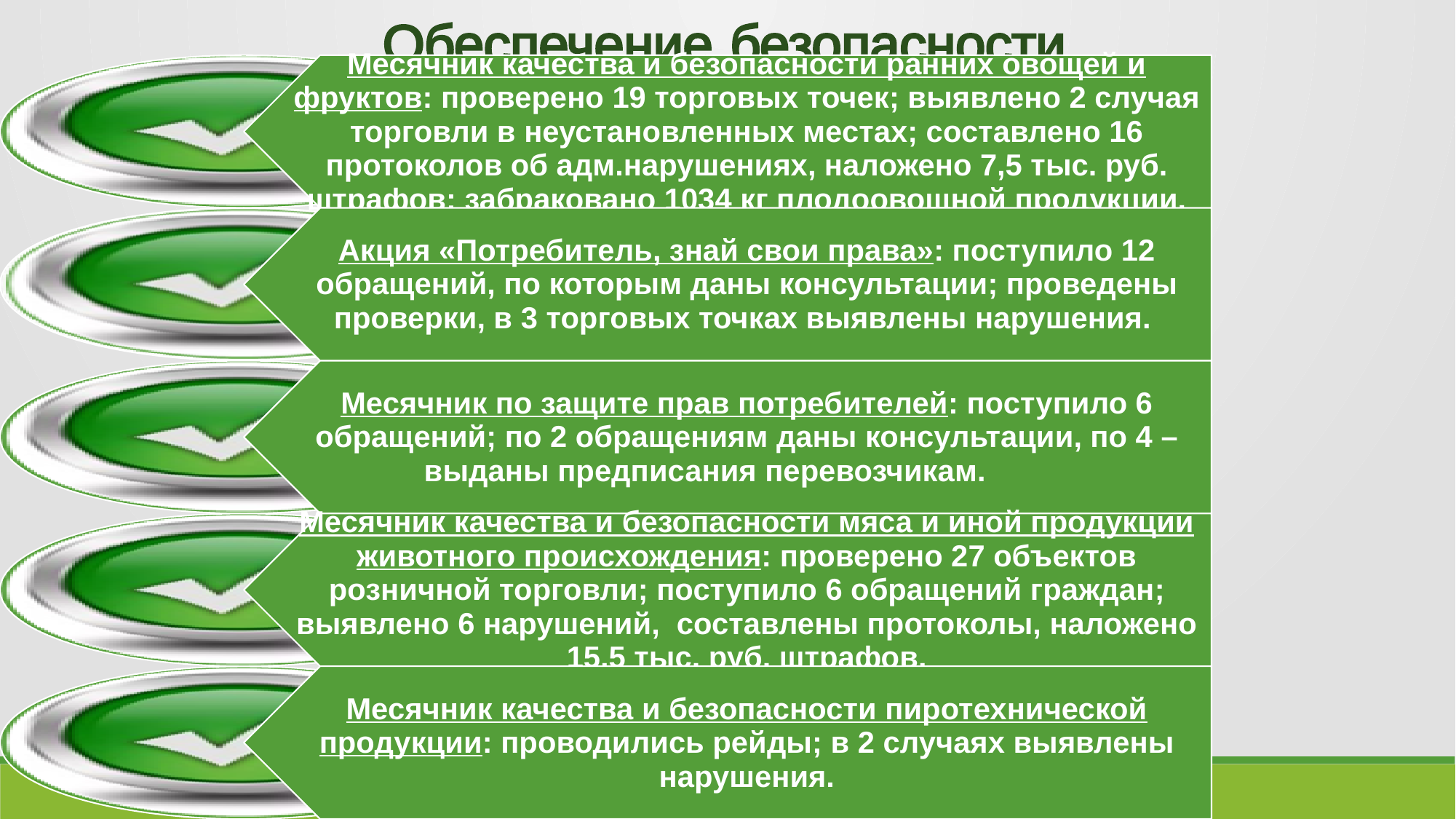

Обеспечение безопасности
Месячник качества и безопасности ранних овощей и фруктов: проверено 19 торговых точек; выявлено 2 случая торговли в неустановленных местах; составлено 16 протоколов об адм.нарушениях, наложено 7,5 тыс. руб. штрафов; забраковано 1034 кг плодоовощной продукции.
Месячник по защите прав потребителей: поступило 6 обращений; по 2 обращениям даны консультации, по 4 – выданы предписания перевозчикам.
Месячник качества и безопасности мяса и иной продукции животного происхождения: проверено 27 объектов розничной торговли; поступило 6 обращений граждан; выявлено 6 нарушений,  составлены протоколы, наложено 15,5 тыс. руб. штрафов.
Месячник качества и безопасности пиротехнической продукции: проводились рейды; в 2 случаях выявлены нарушения.
Акция «Потребитель, знай свои права»: поступило 12 обращений, по которым даны консультации; проведены проверки, в 3 торговых точках выявлены нарушения.